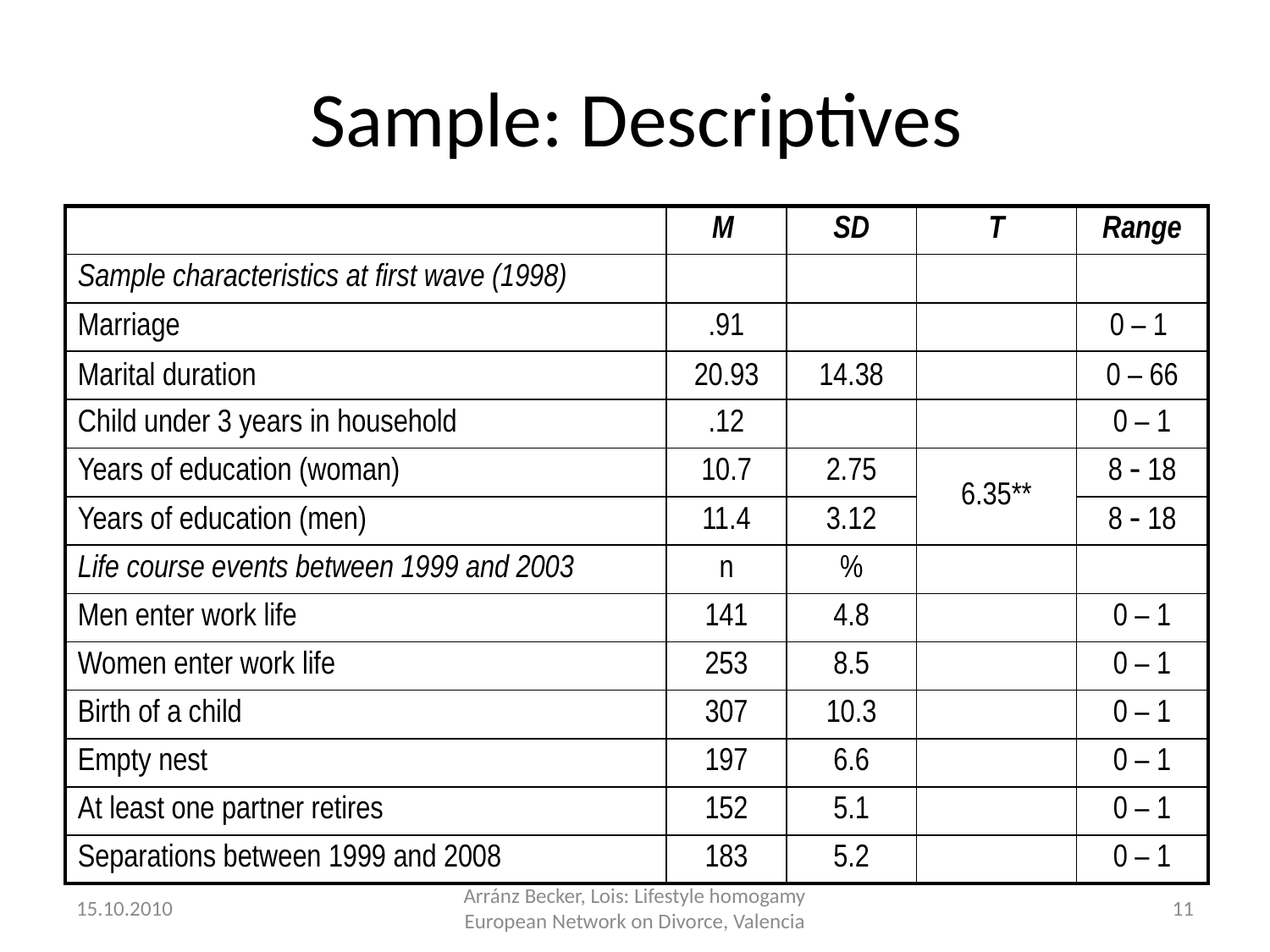

# Sample: Descriptives
|  | M | SD | T | Range |
| --- | --- | --- | --- | --- |
| Sample characteristics at first wave (1998) |  |  |  |  |
| Marriage | .91 |  |  | 0 – 1 |
| Marital duration | 20.93 | 14.38 |  | 0 – 66 |
| Child under 3 years in household | .12 |  |  | 0 – 1 |
| Years of education (woman) | 10.7 | 2.75 | 6.35\*\* | 8 − 18 |
| Years of education (men) | 11.4 | 3.12 |  | 8 − 18 |
| Life course events between 1999 and 2003 | n | % |  |  |
| Men enter work life | 141 | 4.8 |  | 0 – 1 |
| Women enter work life | 253 | 8.5 |  | 0 – 1 |
| Birth of a child | 307 | 10.3 |  | 0 – 1 |
| Empty nest | 197 | 6.6 |  | 0 – 1 |
| At least one partner retires | 152 | 5.1 |  | 0 – 1 |
| Separations between 1999 and 2008 | 183 | 5.2 |  | 0 – 1 |
15.10.2010
Arránz Becker, Lois: Lifestyle homogamy European Network on Divorce, Valencia
11